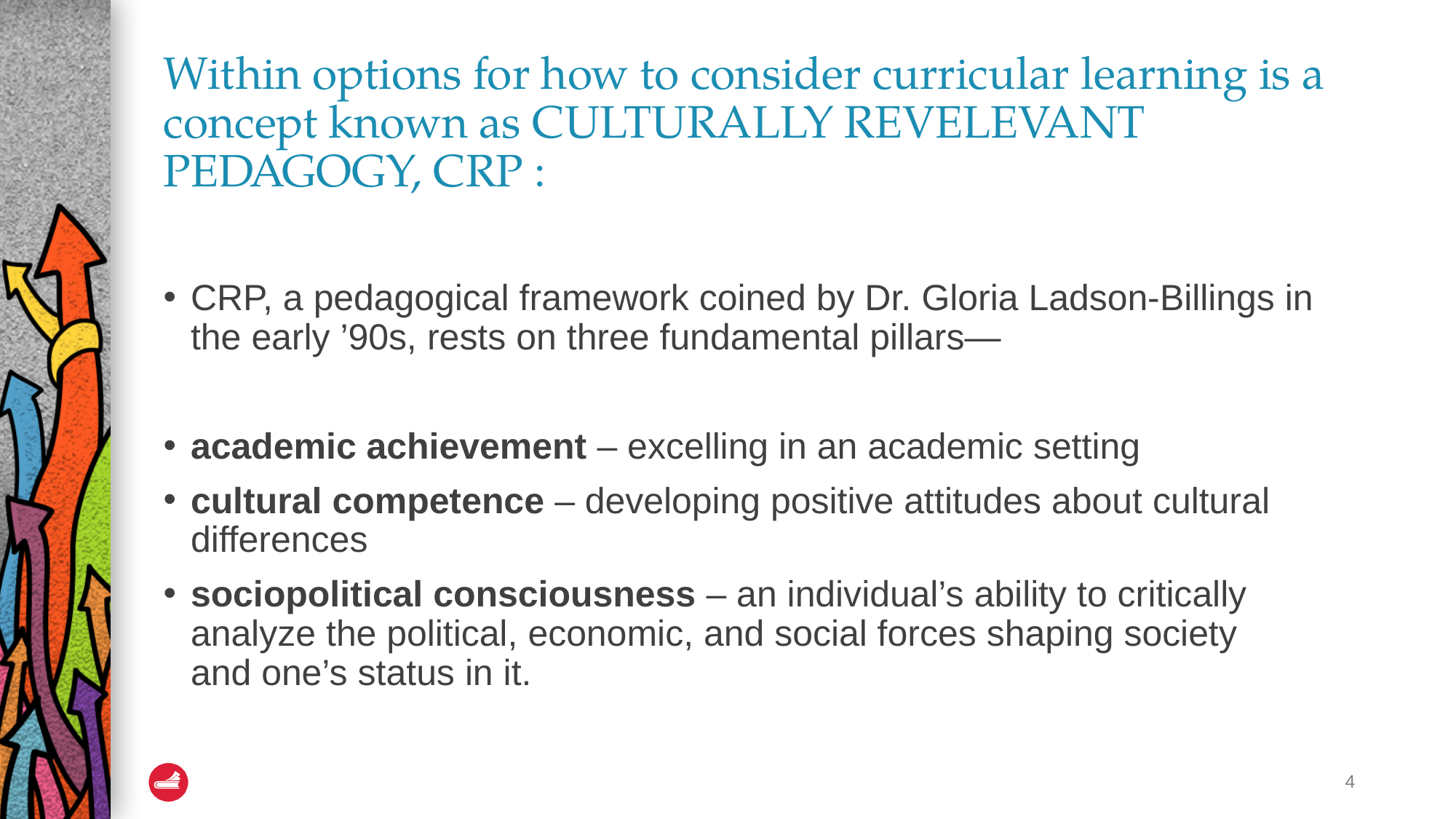

# Within options for how to consider curricular learning is a concept known as CULTURALLY REVELEVANT PEDAGOGY, CRP :

CRP, a pedagogical framework coined by Dr. Gloria Ladson-Billings in the early ’90s, rests on three fundamental pillars—

academic achievement – excelling in an academic setting
cultural competence – developing positive attitudes about cultural differences
sociopolitical consciousness – an individual’s ability to critically 	analyze the political, economic, and social forces shaping society 	and one’s status in it.

4